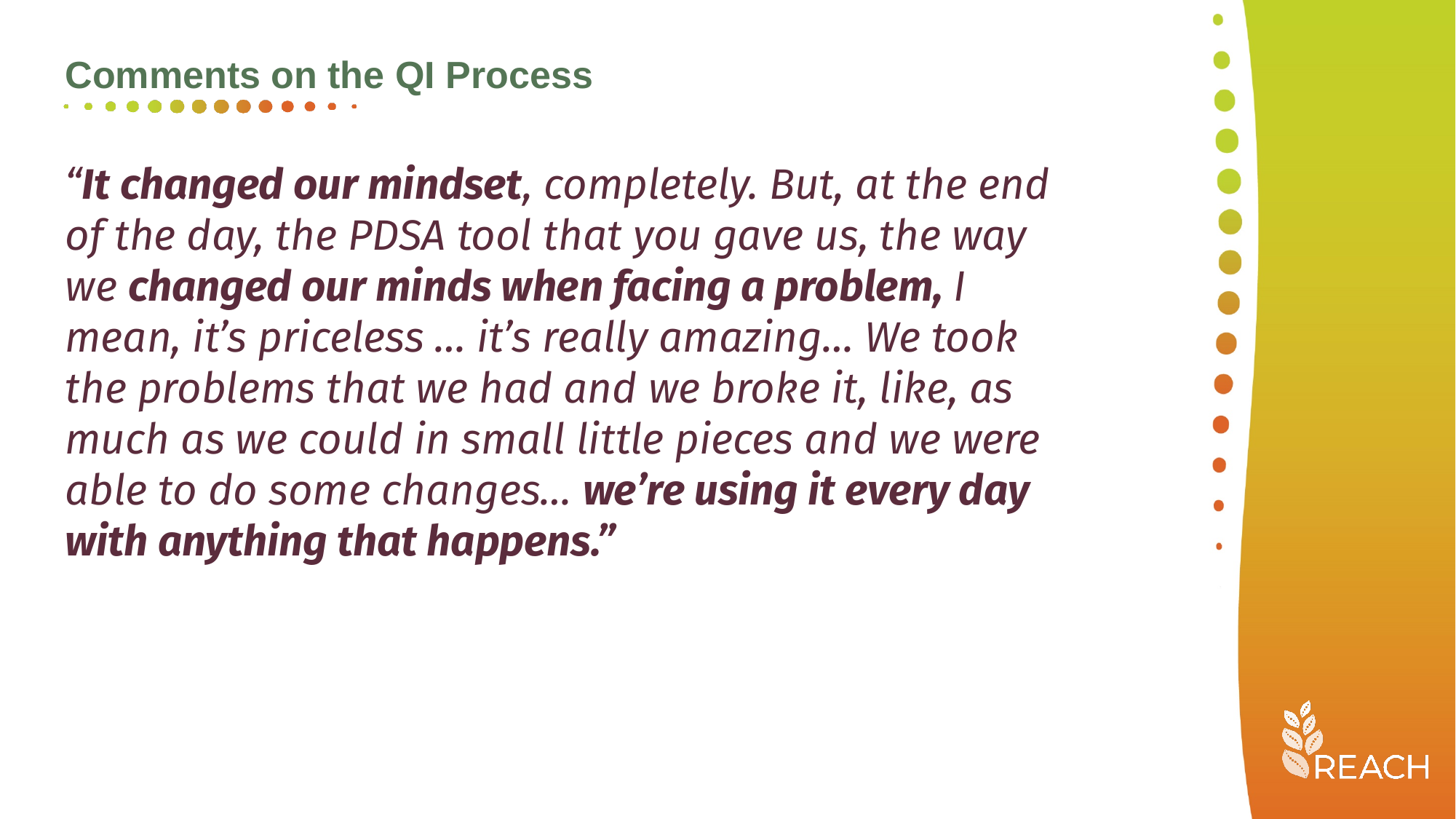

Comments on the QI Process
“It changed our mindset, completely. But, at the end of the day, the PDSA tool that you gave us, the way we changed our minds when facing a problem, I mean, it’s priceless … it’s really amazing… We took the problems that we had and we broke it, like, as much as we could in small little pieces and we were able to do some changes… we’re using it every day with anything that happens.”